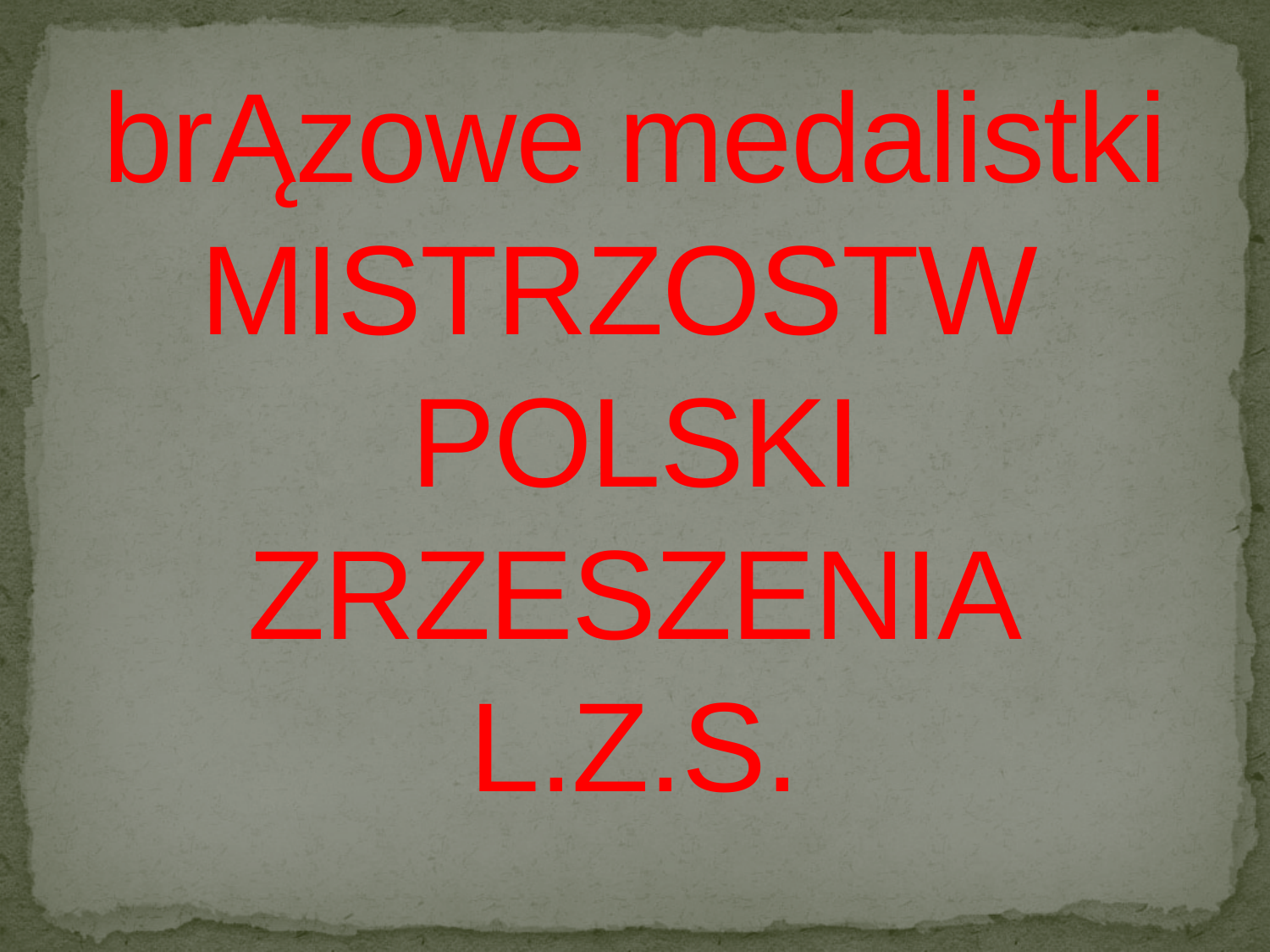

# brĄzowe medalistki MISTRZOSTW  POLSKI ZRZESZENIA L.Z.S.